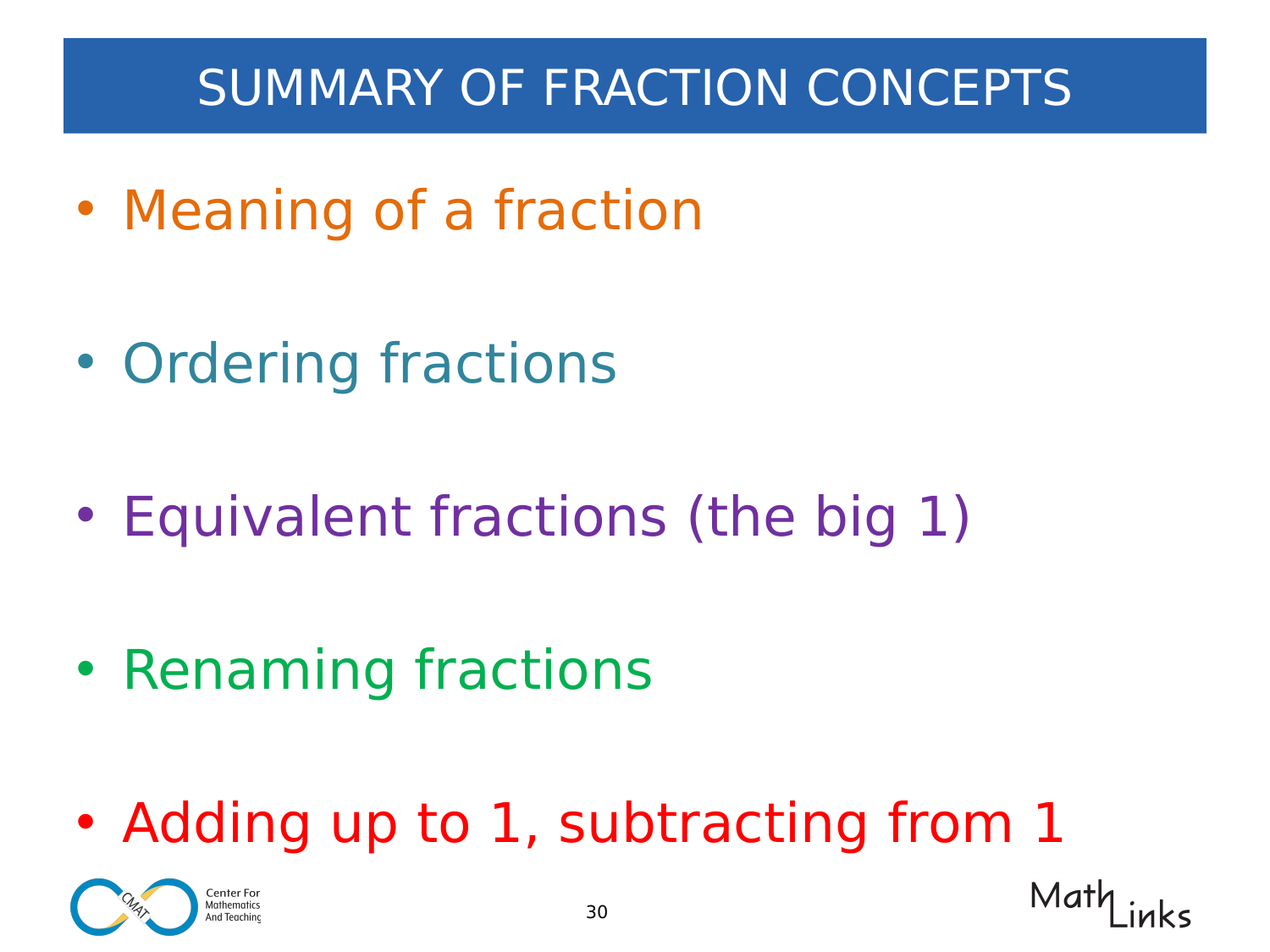

# SUMMARY OF FRACTION CONCEPTS
Meaning of a fraction

Ordering fractions

Equivalent fractions (the big 1)

Renaming fractions

Adding up to 1, subtracting from 1